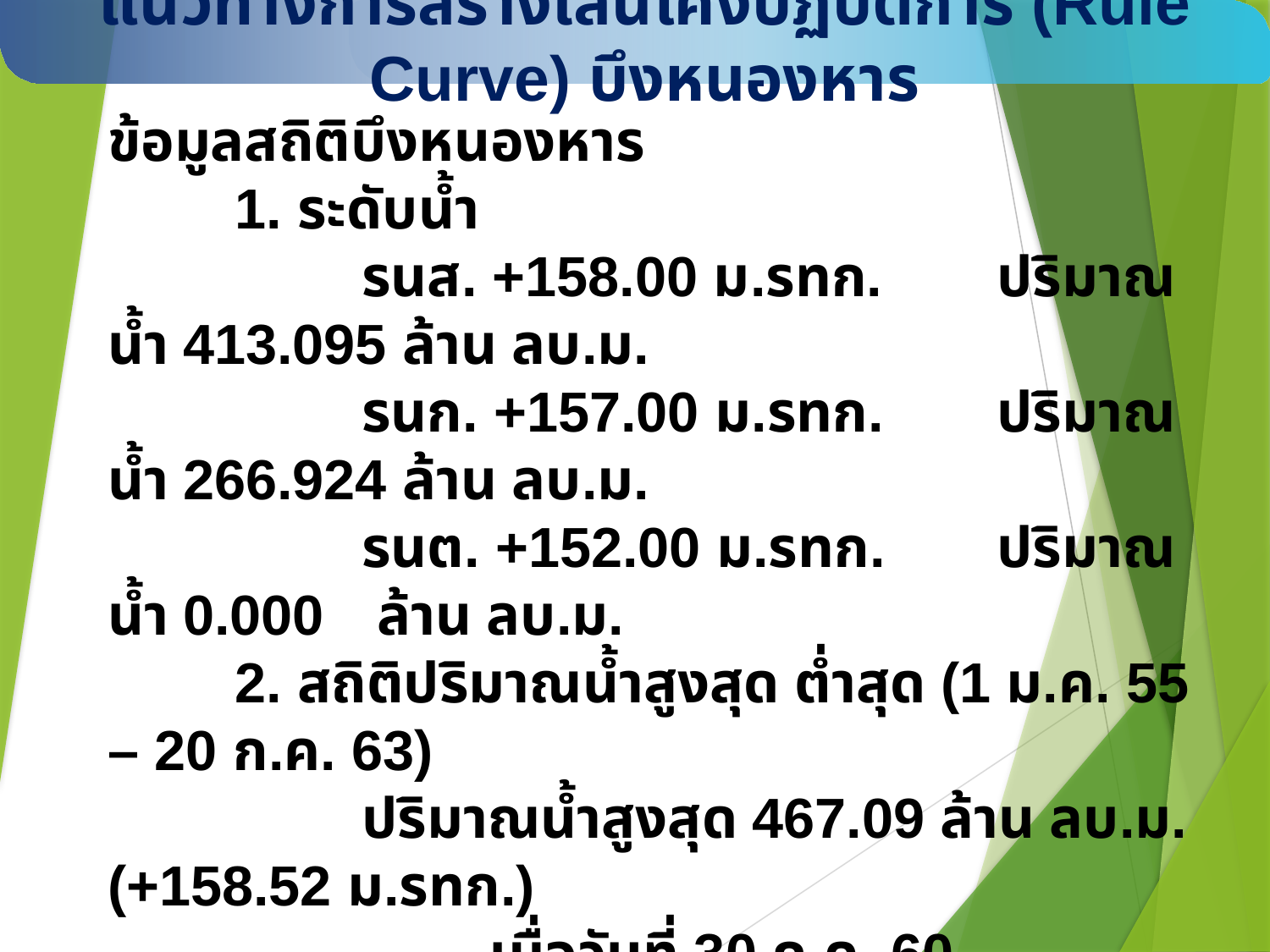

แนวทางการสร้างเส้นโค้งปฏิบัติการ (Rule Curve) บึงหนองหาร

ข้อมูลสถิติบึงหนองหาร
	1. ระดับน้ำ
		รนส. +158.00 ม.รทก. 	ปริมาณน้ำ 413.095 ล้าน ลบ.ม.
		รนก. +157.00 ม.รทก. 	ปริมาณน้ำ 266.924 ล้าน ลบ.ม.
		รนต. +152.00 ม.รทก. 	ปริมาณน้ำ 0.000	 ล้าน ลบ.ม.
	2. สถิติปริมาณน้ำสูงสุด ต่ำสุด (1 ม.ค. 55 – 20 ก.ค. 63)
		ปริมาณน้ำสูงสุด 467.09 ล้าน ลบ.ม. (+158.52 ม.รทก.)
			เมื่อวันที่ 30 ก.ค. 60
		ปริมาณน้ำต่ำสุด 119.818 ล้าน ลบ.ม. (+155.69 ม.รทก.)
			เมื่อวันที่ 2 พ.ค. 63
	3. จากข้อมูลดังกล่าว กำหนดให้ปริมาณน้ำต่ำสุดที่ใช้ในการวิเคราะห์สร้างเส้น Rule Curve เท่ากับ 120 ล้าน ลบ.ม. (+155.69 ม.รทก.)